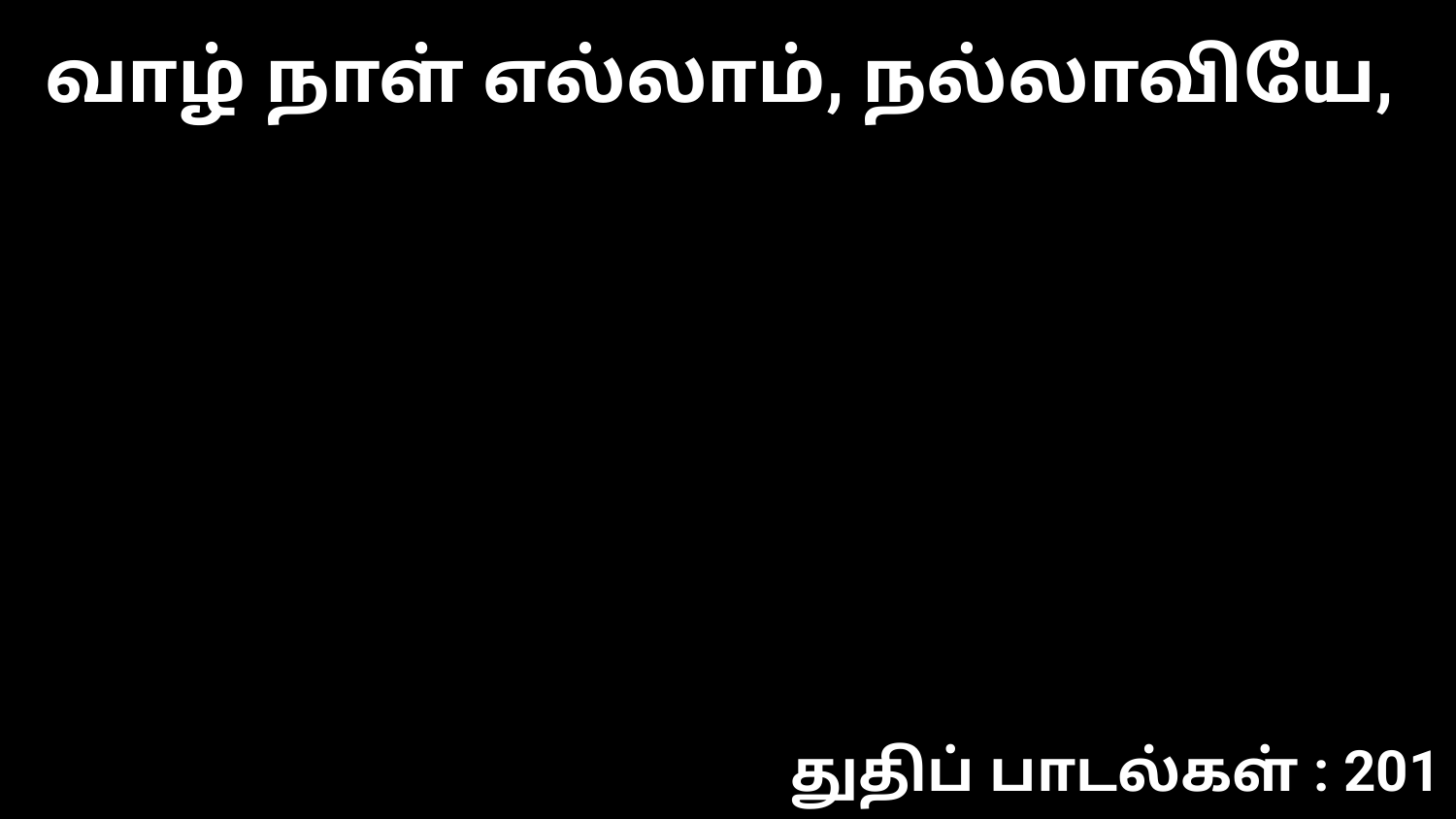

வாழ் நாள் எல்லாம், நல்லாவியே,
துதிப் பாடல்கள் : 201